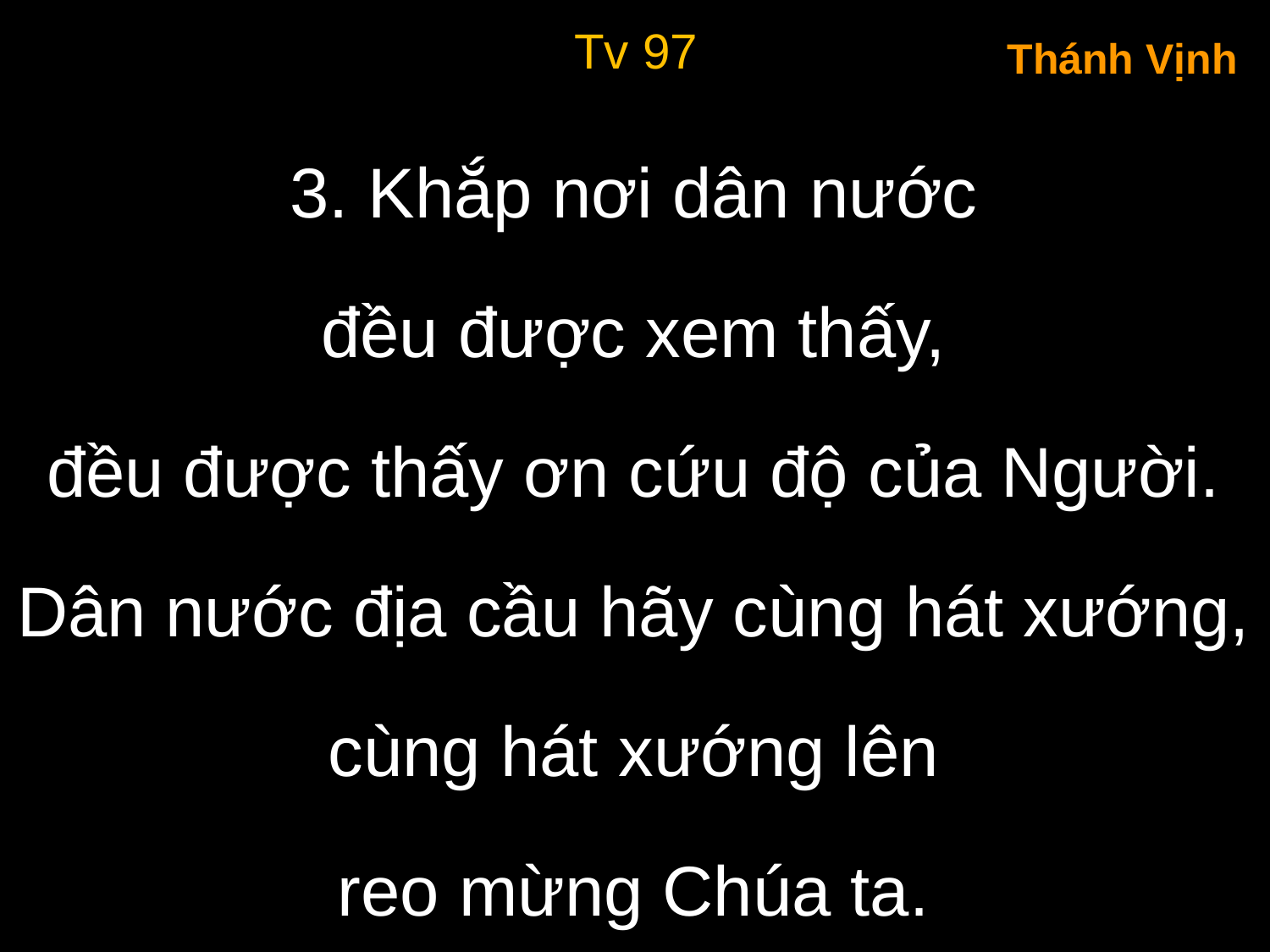

Tv 97
Thánh Vịnh
3. Khắp nơi dân nước
đều được xem thấy,
đều được thấy ơn cứu độ của Người.
Dân nước địa cầu hãy cùng hát xướng,
cùng hát xướng lên
reo mừng Chúa ta.